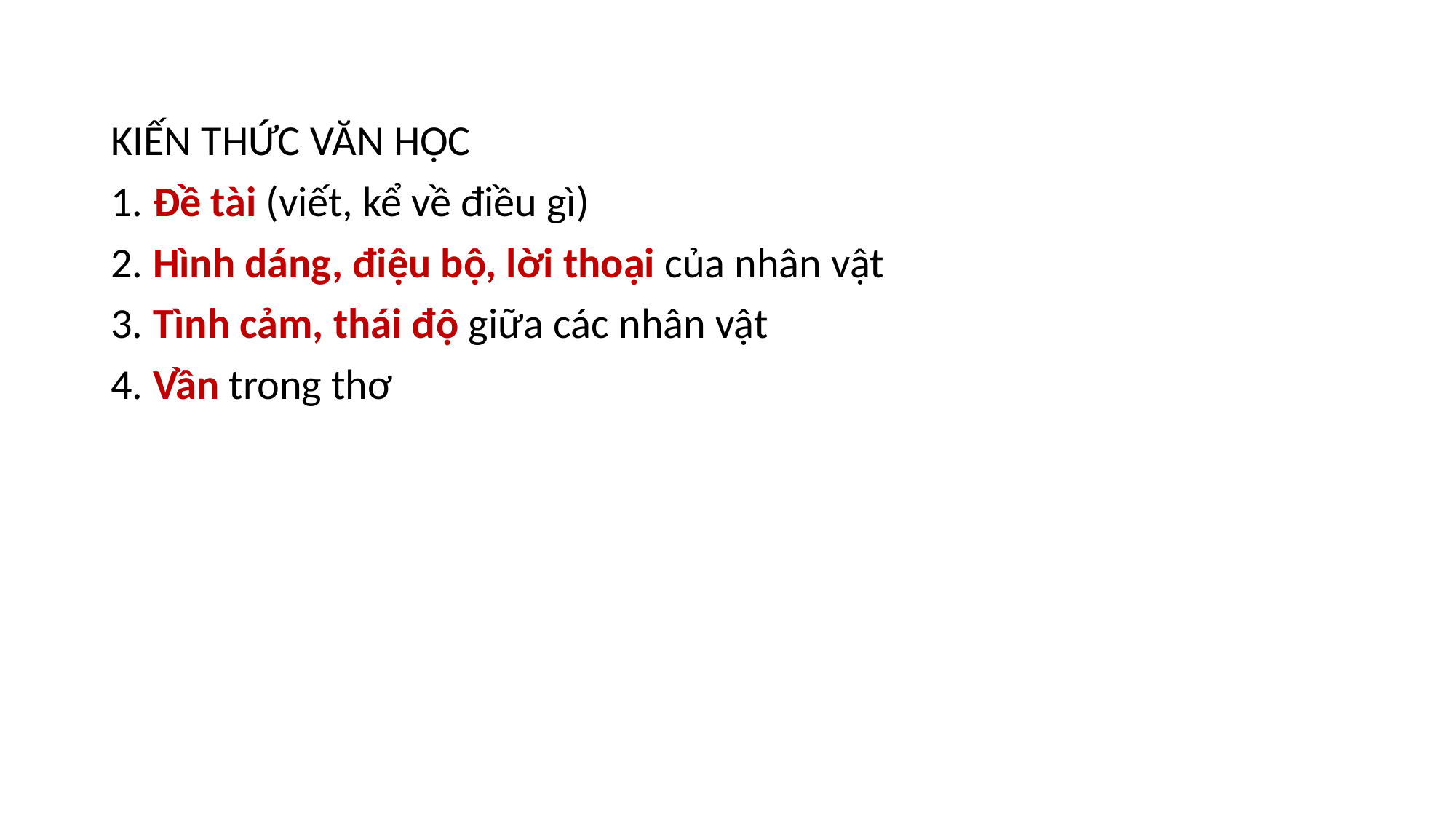

KIẾN THỨC VĂN HỌC
1. Đề tài (viết, kể về điều gì)
2. Hình dáng, điệu bộ, lời thoại của nhân vật
3. Tình cảm, thái độ giữa các nhân vật
4. Vần trong thơ